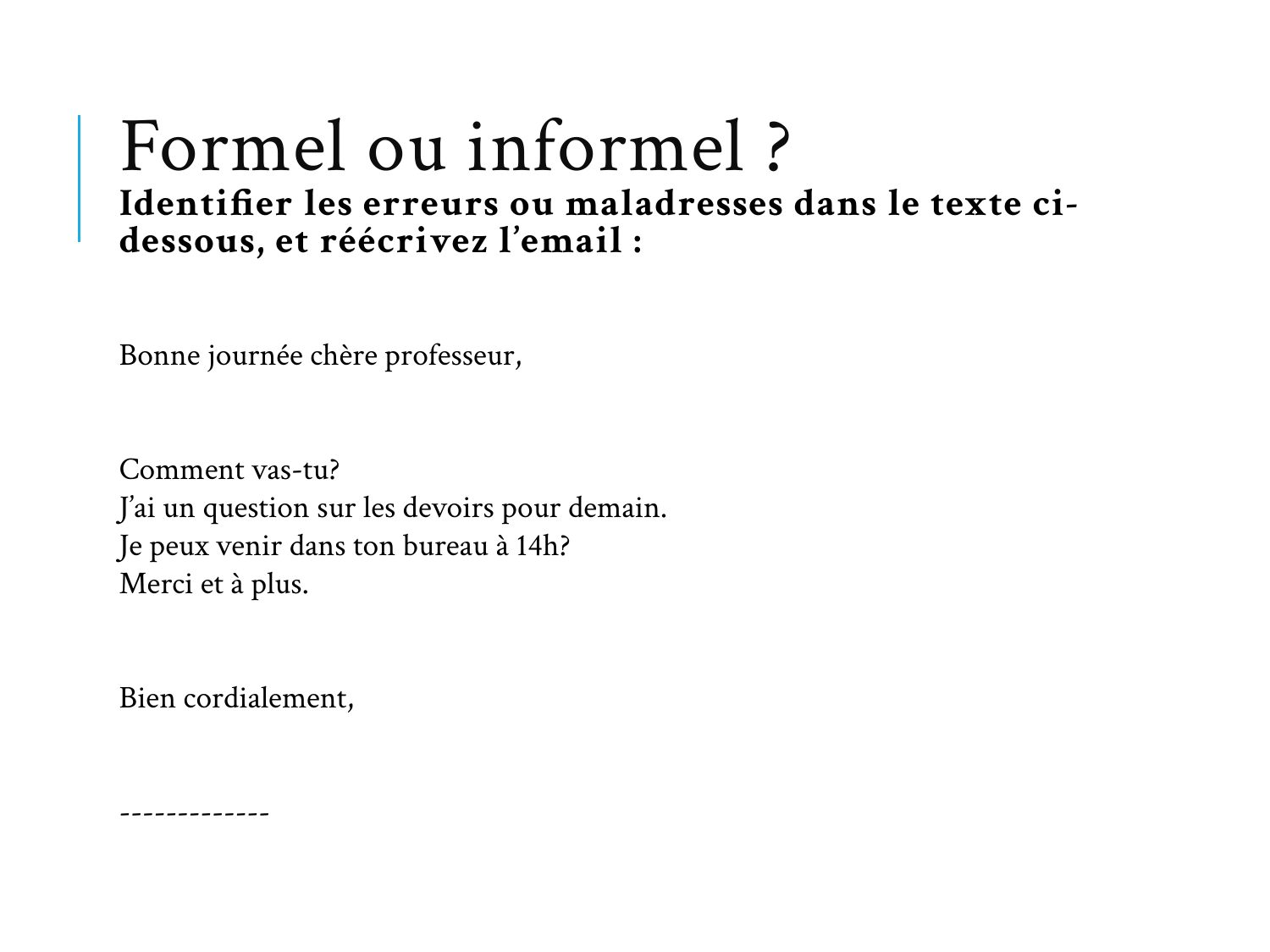

# Formel ou informel ? Identifier les erreurs ou maladresses dans le texte ci-dessous, et réécrivez l’email :
Bonne journée chère professeur,

Comment vas-tu?
J’ai un question sur les devoirs pour demain.
Je peux venir dans ton bureau à 14h?
Merci et à plus.

Bien cordialement,

-------------